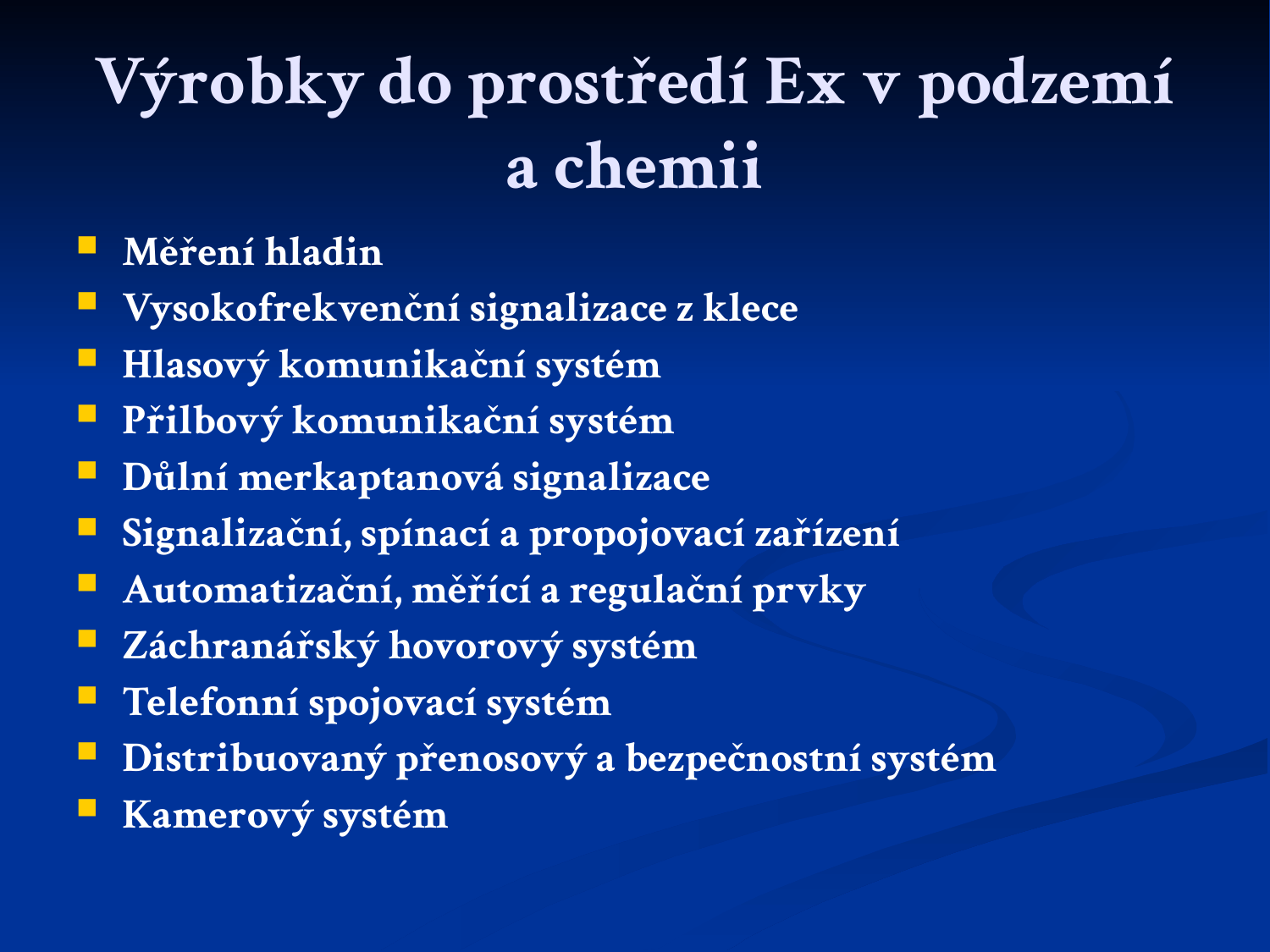

Výrobky do prostředí Ex v podzemí a chemii
Měření hladin
Vysokofrekvenční signalizace z klece
Hlasový komunikační systém
Přilbový komunikační systém
Důlní merkaptanová signalizace
Signalizační, spínací a propojovací zařízení
Automatizační, měřící a regulační prvky
Záchranářský hovorový systém
Telefonní spojovací systém
Distribuovaný přenosový a bezpečnostní systém
Kamerový systém